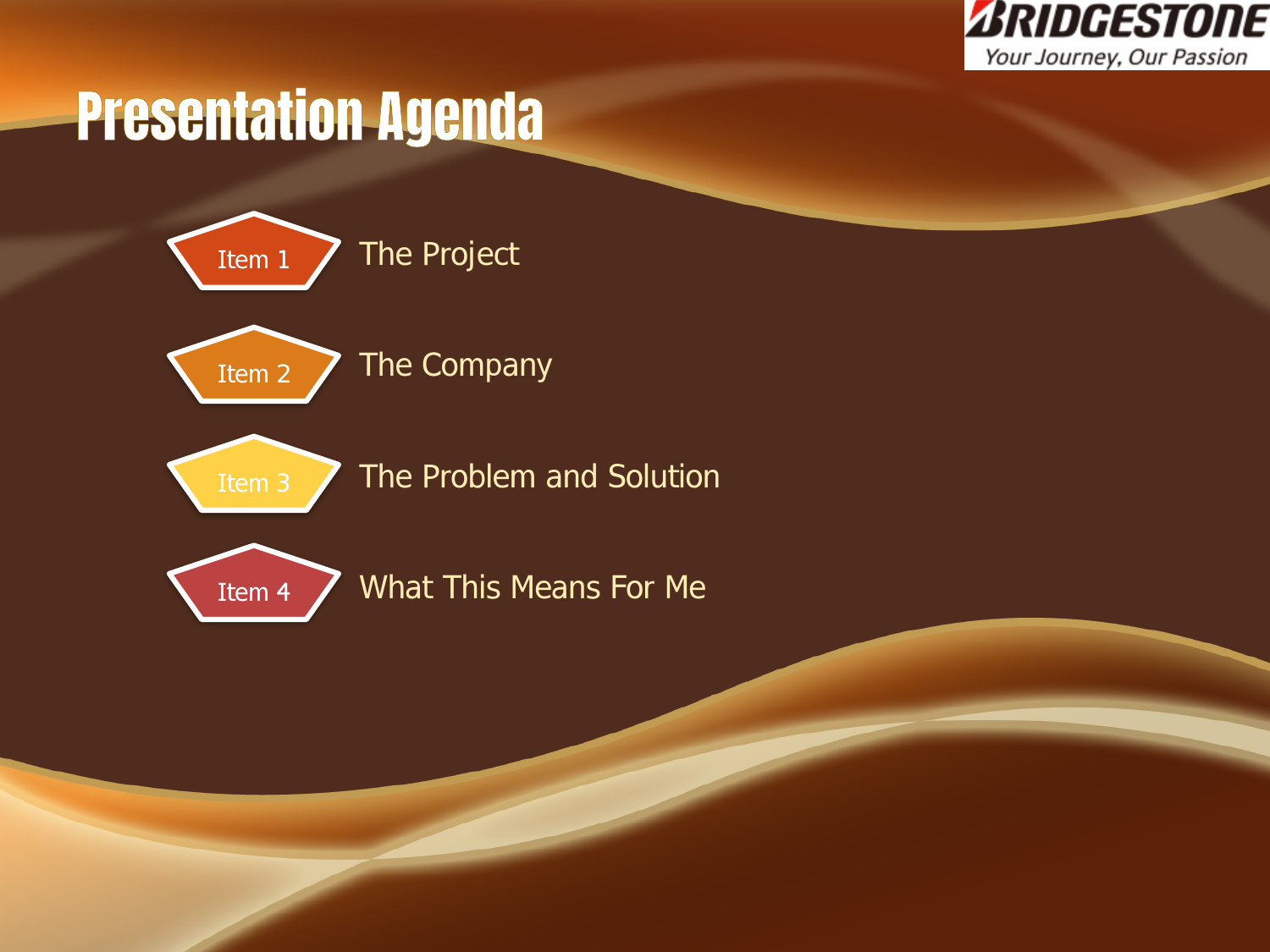

# Presentation Agenda
Item 1
The Project
Item 2
The Company
Item 3
The Problem and Solution
Item 4
What This Means For Me